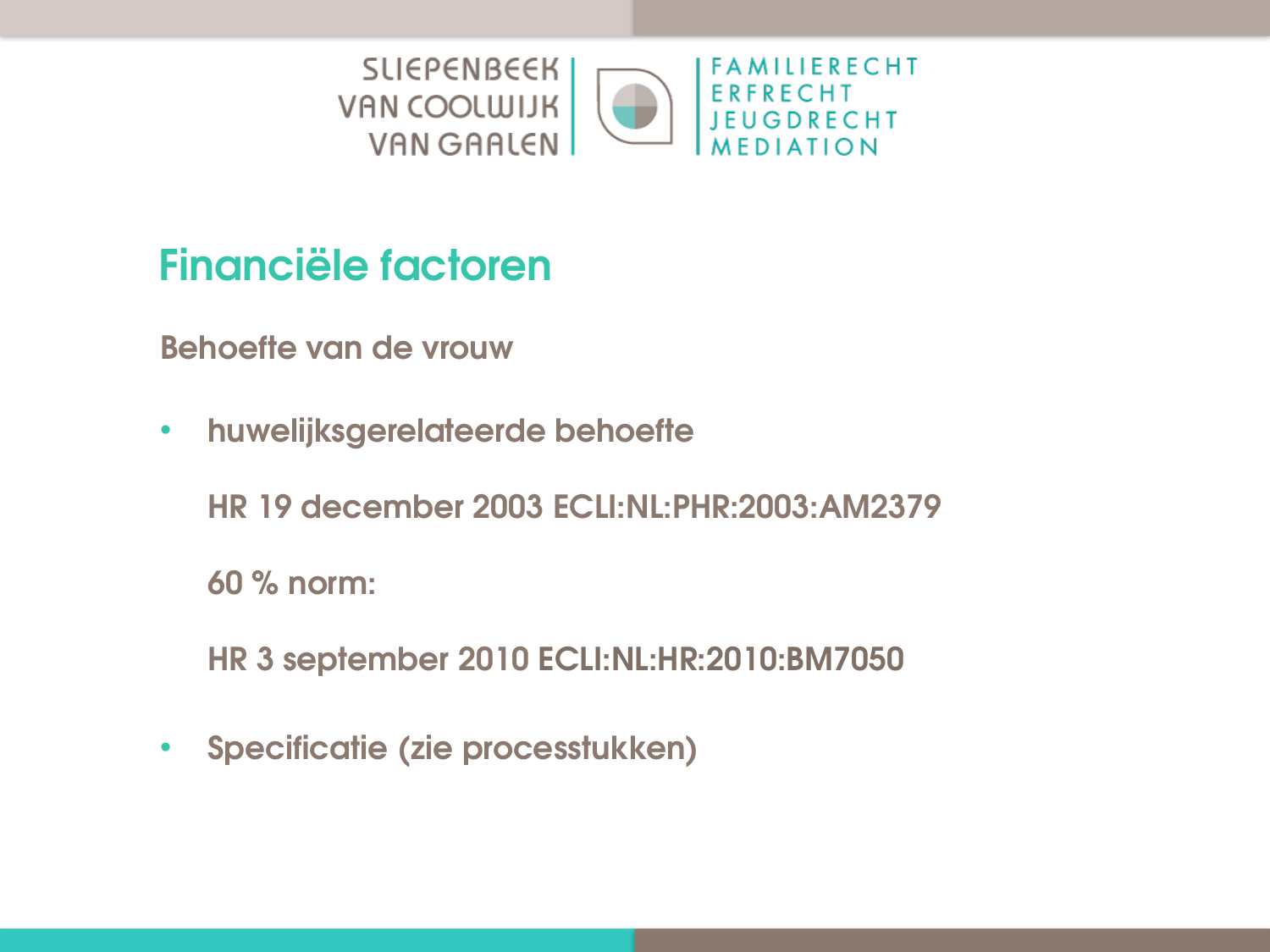

# Financiële factoren
Behoefte van de vrouw
huwelijksgerelateerde behoefte
HR 19 december 2003 ECLI:NL:PHR:2003:AM2379
60 % norm:
HR 3 september 2010 ECLI:NL:HR:2010:BM7050

Specificatie (zie processtukken)